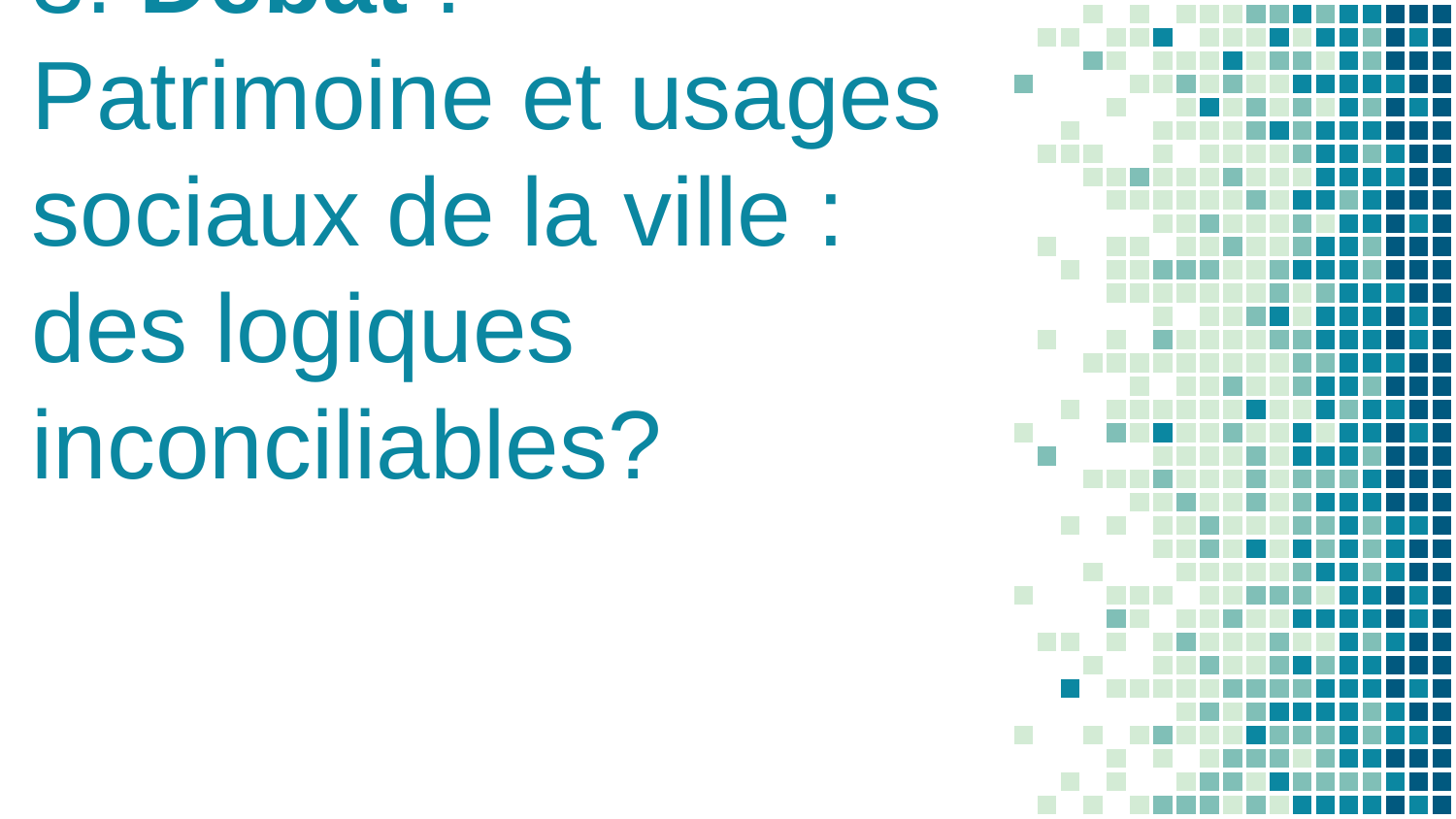

# 3. Débat : Patrimoine et usages sociaux de la ville : des logiques inconciliables?